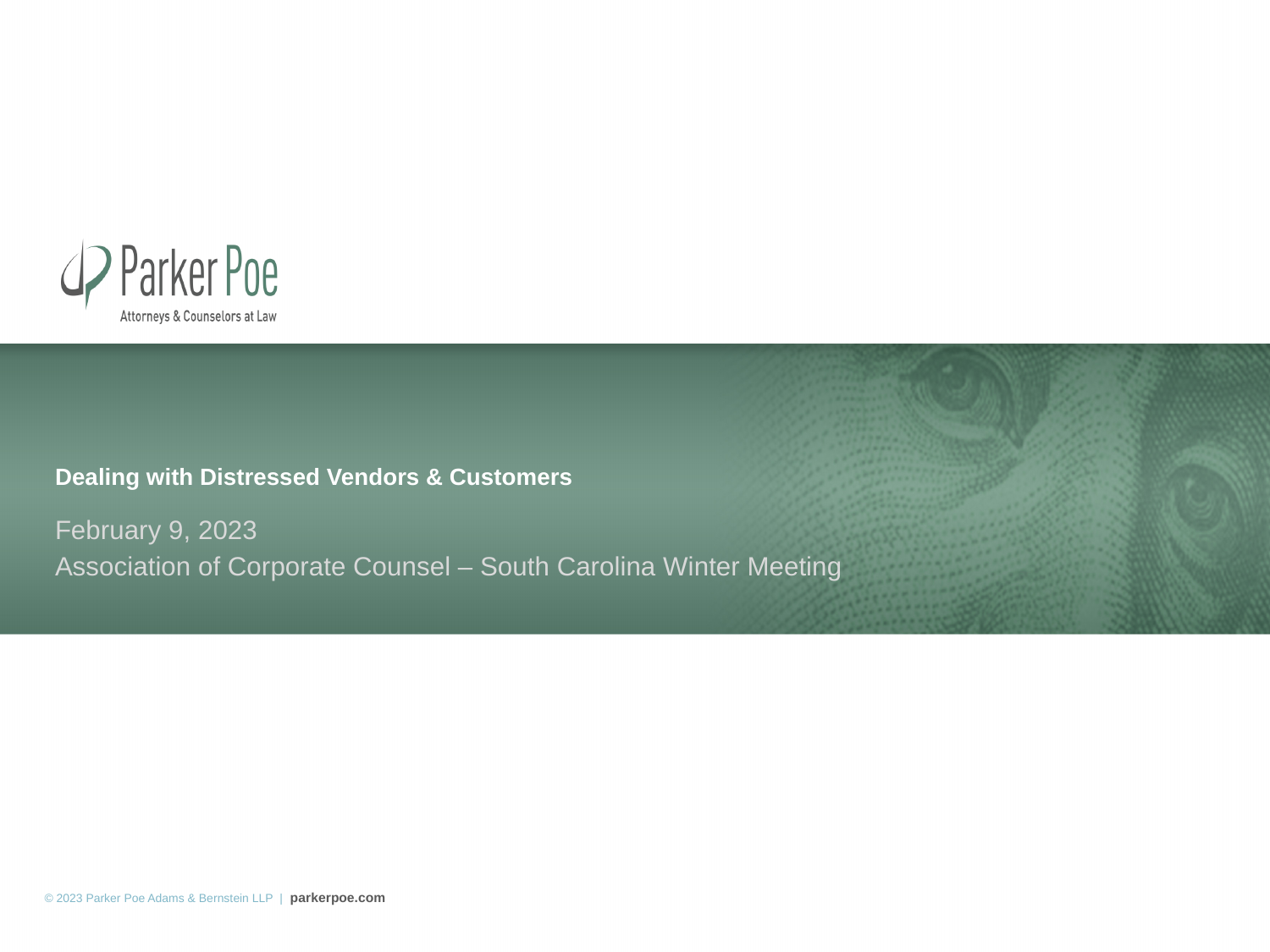

# Dealing with Distressed Vendors & Customers
February 9, 2023
Association of Corporate Counsel – South Carolina Winter Meeting
© 2023 Parker Poe Adams & Bernstein LLP  |  parkerpoe.com